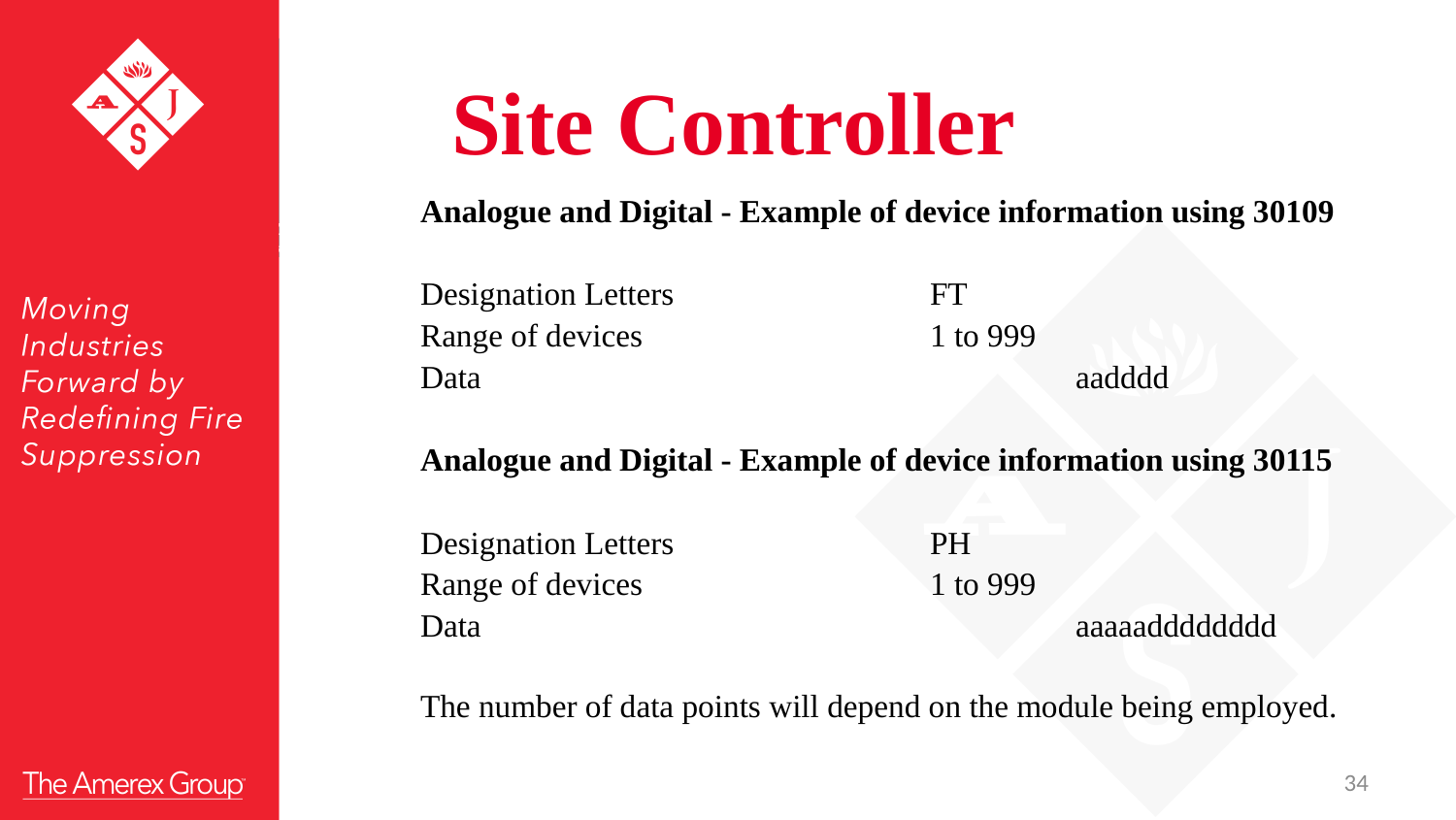

Site Controller
Analogue and Digital - Example of device information using 30109

Designation Letters		FT
Range of devices		1 to 999
Data 					aadddd

Analogue and Digital - Example of device information using 30115

Designation Letters		PH
Range of devices		1 to 999
Data 					aaaaadddddddd

The number of data points will depend on the module being employed.
34